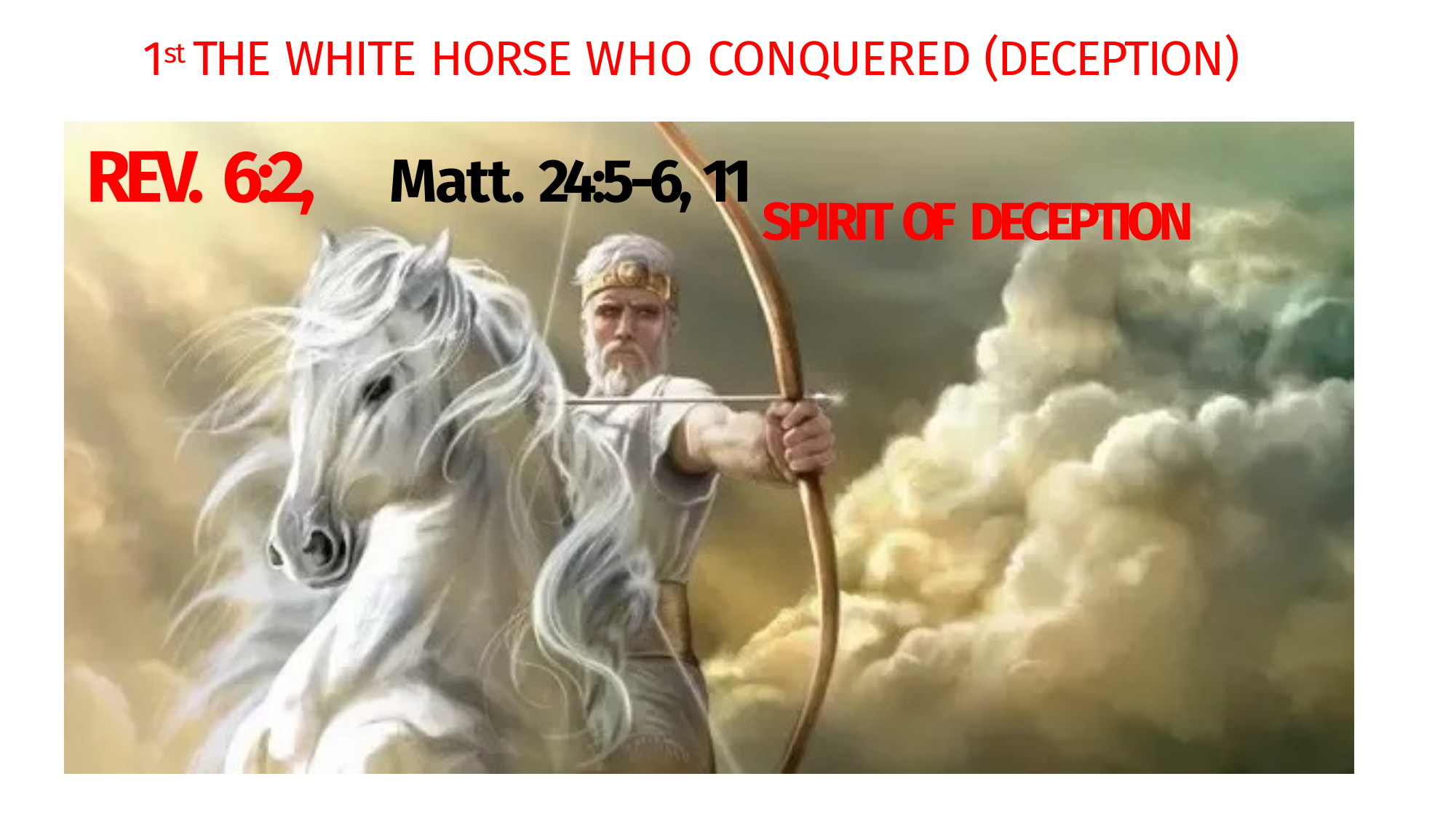

1st THE WHITE HORSE WHO CONQUERED (DECEPTION)
REV. 6:2,	Matt. 24:5-6, 11 SPIRIT OF DECEPTION